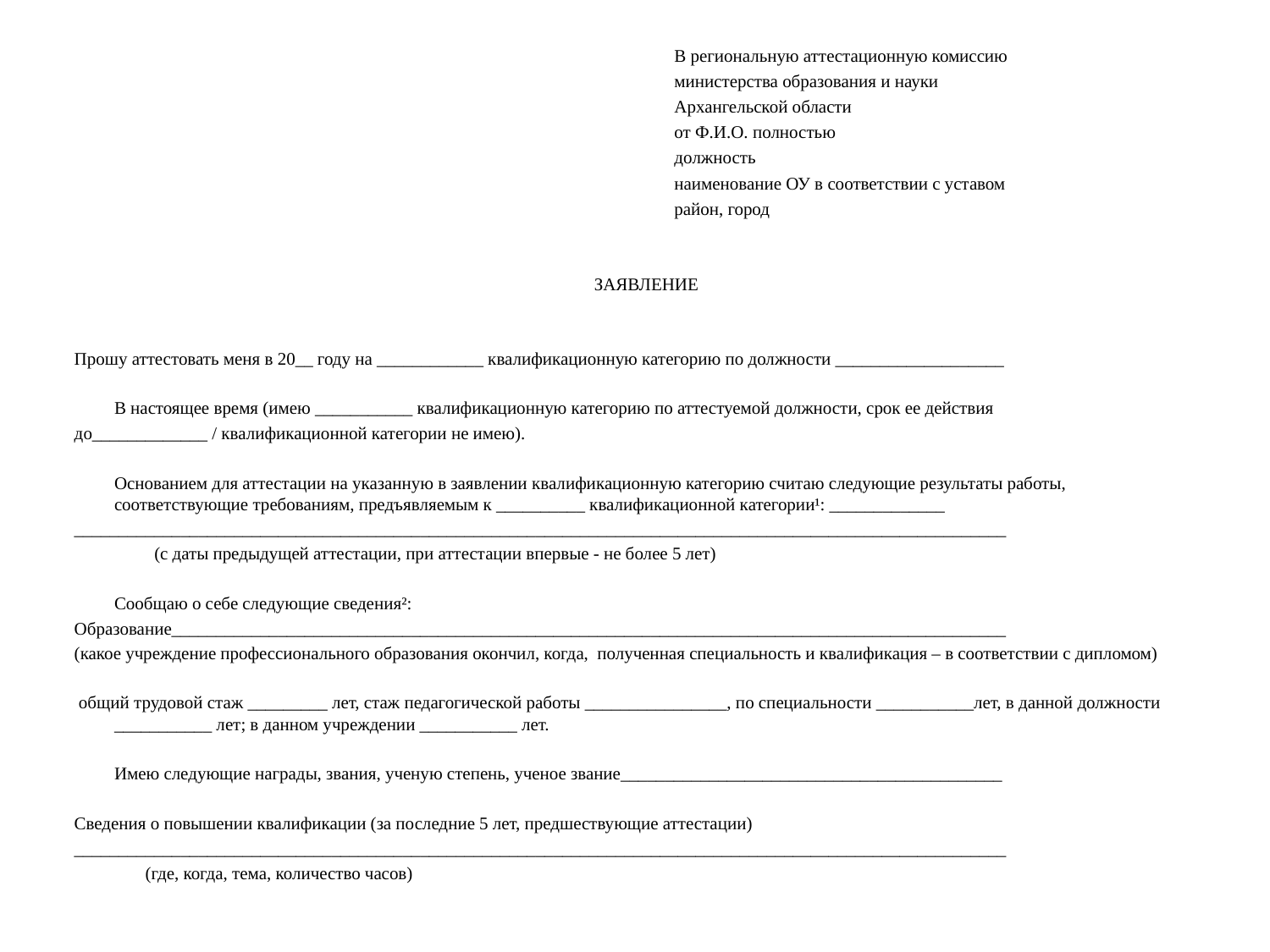

#
                                                                                                                                       В региональную аттестационную комиссию
                                                                                                                                       министерства образования и науки
                                                                                                                                       Архангельской области
                                                                                                                                       от Ф.И.О. полностью
                                                                                                                                       должность
                                                                                                                                       наименование ОУ в соответствии с уставом
                                                                                                                                       район, город

      ЗАЯВЛЕНИЕ

Прошу аттестовать меня в 20__ году на ____________ квалификационную категорию по должности ___________________

	В настоящее время (имею ___________ квалификационную категорию по аттестуемой должности, срок ее действия
до_____________ / квалификационной категории не имею).

	Основанием для аттестации на указанную в заявлении квалификационную категорию считаю следующие результаты работы, соответствующие требованиям, предъявляемым к __________ квалификационной категории¹: _____________
_________________________________________________________________________________________________________
                  (с даты предыдущей аттестации, при аттестации впервые - не более 5 лет)

	Сообщаю о себе следующие сведения²:
Образование______________________________________________________________________________________________
(какое учреждение профессионального образования окончил, когда,  полученная специальность и квалификация – в соответствии с дипломом)

 общий трудовой стаж _________ лет, стаж педагогической работы ________________, по специальности ___________лет, в данной должности ___________ лет; в данном учреждении ___________ лет.

	Имею следующие награды, звания, ученую степень, ученое звание___________________________________________

Сведения о повышении квалификации (за последние 5 лет, предшествующие аттестации)
_________________________________________________________________________________________________________
                (где, когда, тема, количество часов)